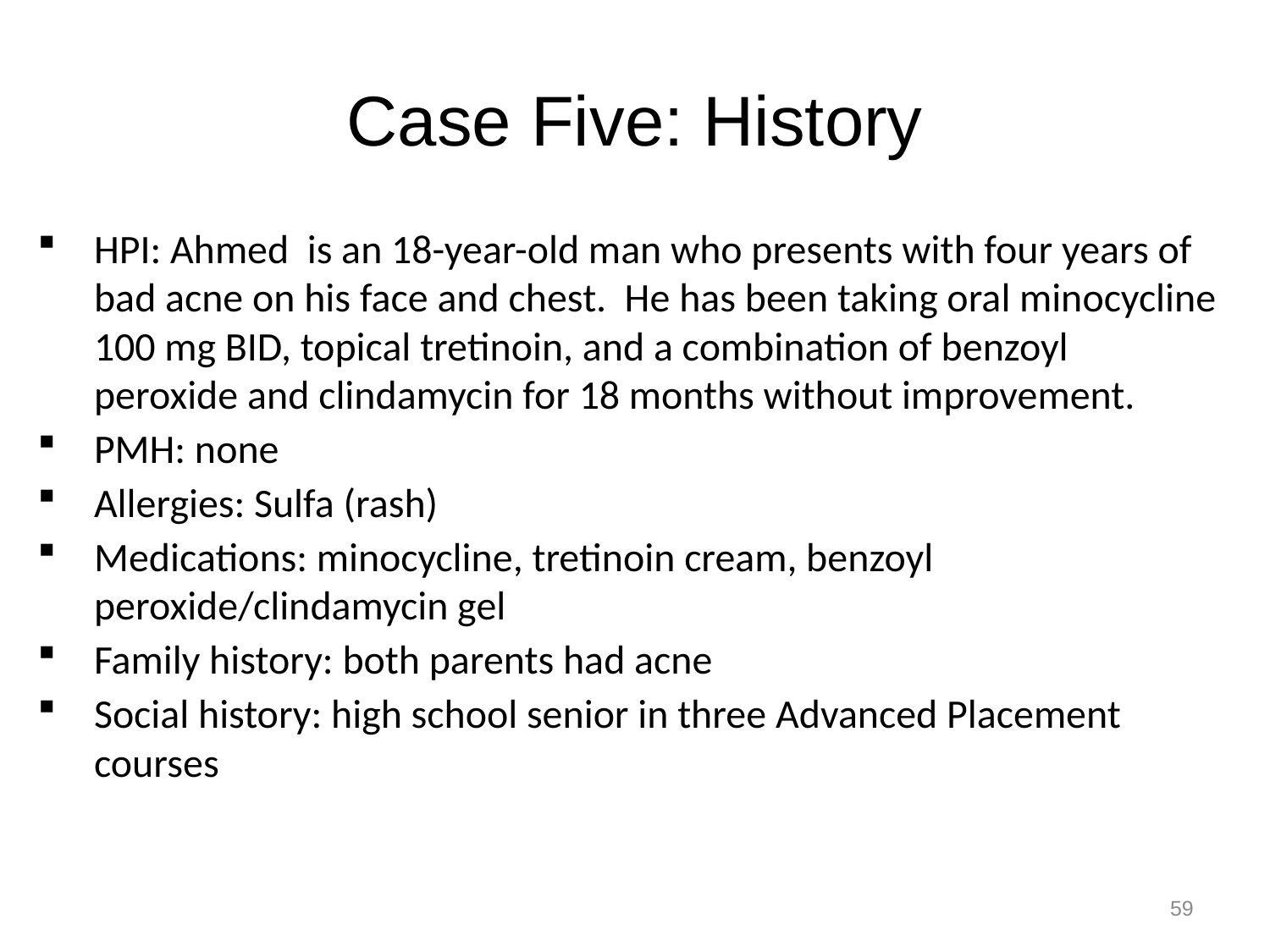

# Case Five: History
HPI: Ahmed  is an 18-year-old man who presents with four years of bad acne on his face and chest.  He has been taking oral minocycline 100 mg BID, topical tretinoin, and a combination of benzoyl peroxide and clindamycin for 18 months without improvement.
PMH: none
Allergies: Sulfa (rash)
Medications: minocycline, tretinoin cream, benzoyl peroxide/clindamycin gel
Family history: both parents had acne
Social history: high school senior in three Advanced Placement courses

59